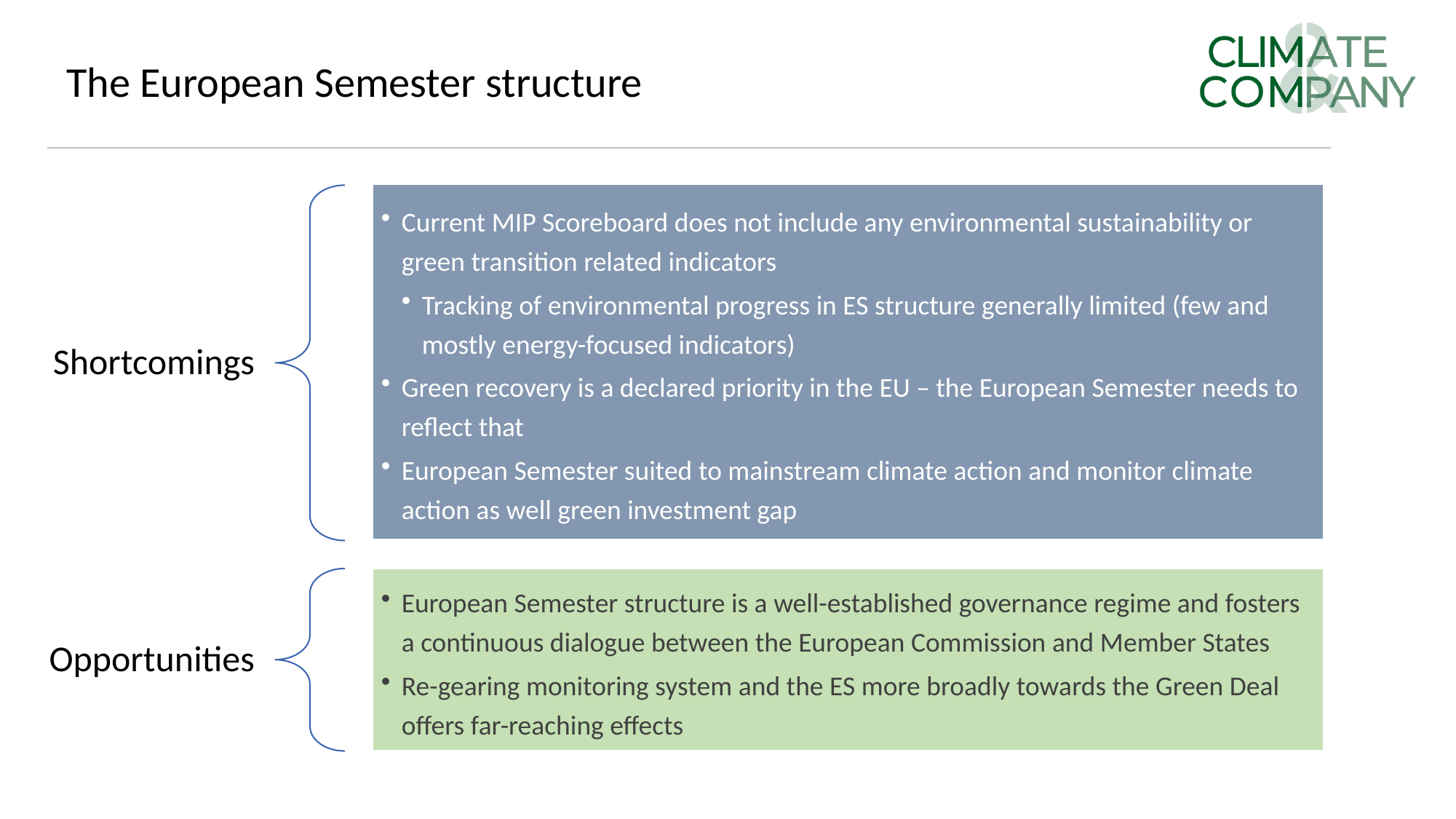

# The European Semester structure
Shortcomings
Current MIP Scoreboard does not include any environmental sustainability or green transition related indicators
Tracking of environmental progress in ES structure generally limited (few and mostly energy-focused indicators)
Green recovery is a declared priority in the EU – the European Semester needs to reflect that
European Semester suited to mainstream climate action and monitor climate action as well green investment gap
Opportunities
European Semester structure is a well-established governance regime and fosters a continuous dialogue between the European Commission and Member States
Re-gearing monitoring system and the ES more broadly towards the Green Deal offers far-reaching effects